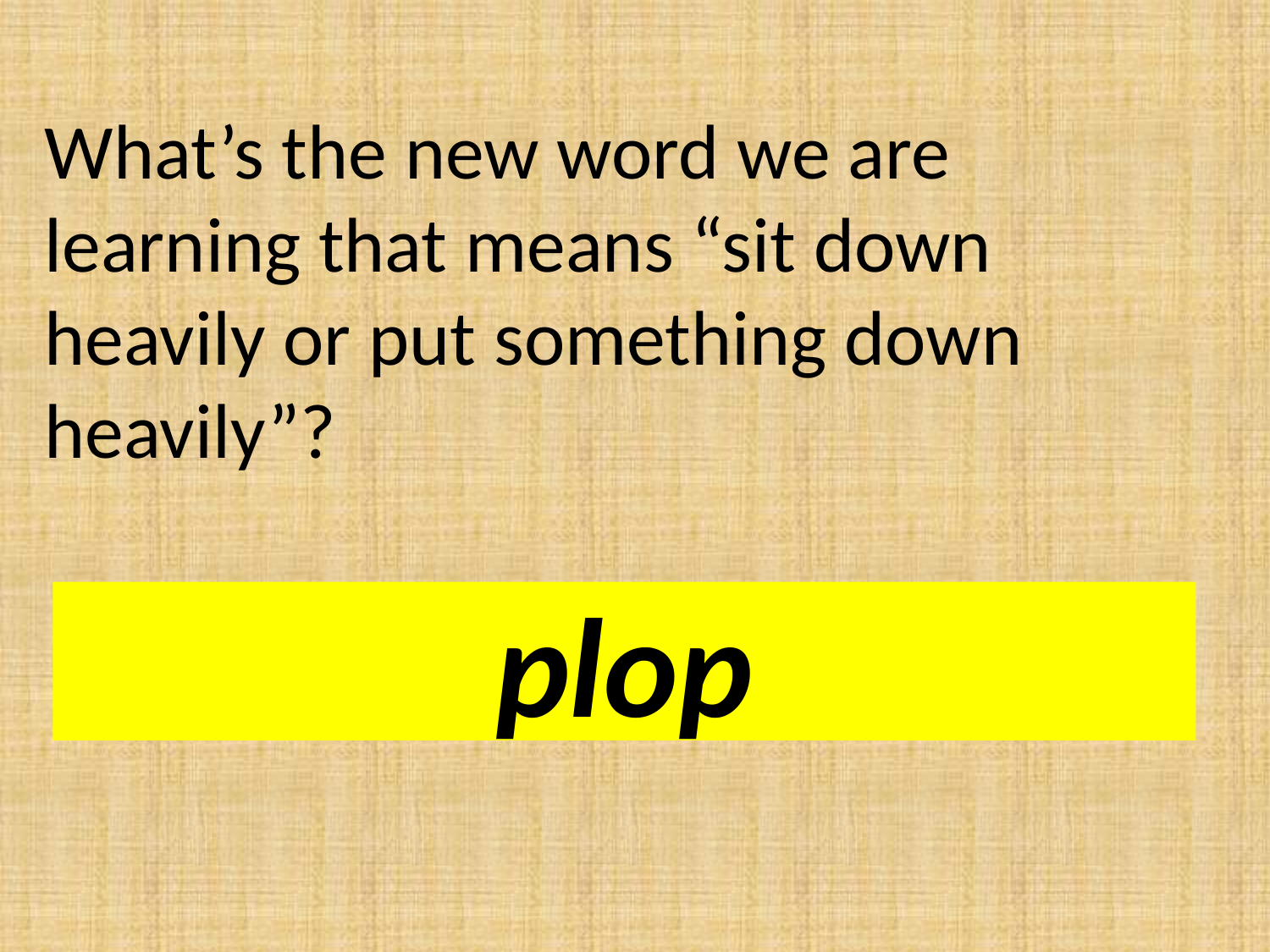

What’s the new word we are learning that means “sit down heavily or put something down heavily”?
plop